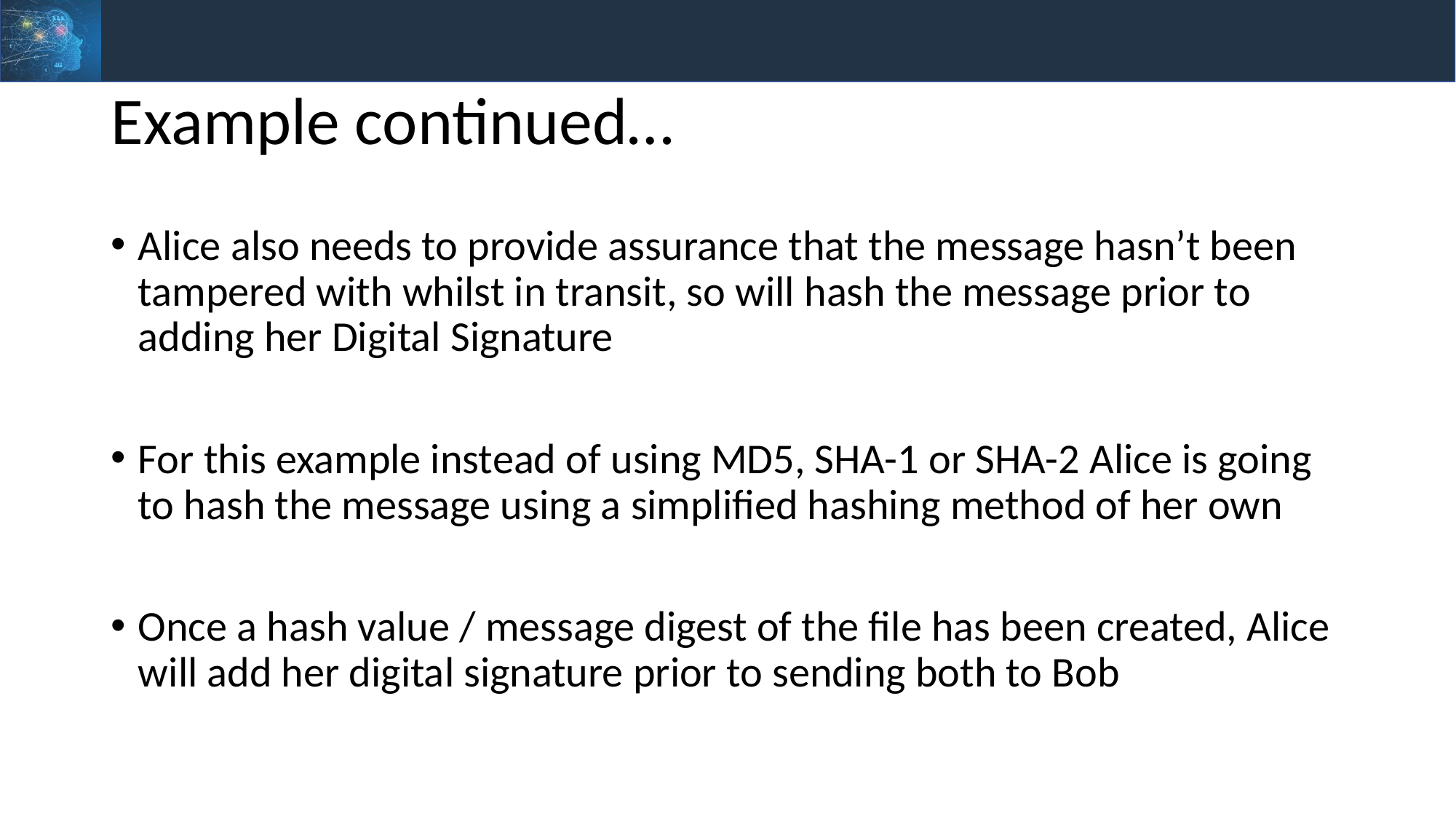

# Example continued…
Alice also needs to provide assurance that the message hasn’t been tampered with whilst in transit, so will hash the message prior to adding her Digital Signature

For this example instead of using MD5, SHA-1 or SHA-2 Alice is going to hash the message using a simplified hashing method of her own

Once a hash value / message digest of the file has been created, Alice will add her digital signature prior to sending both to Bob